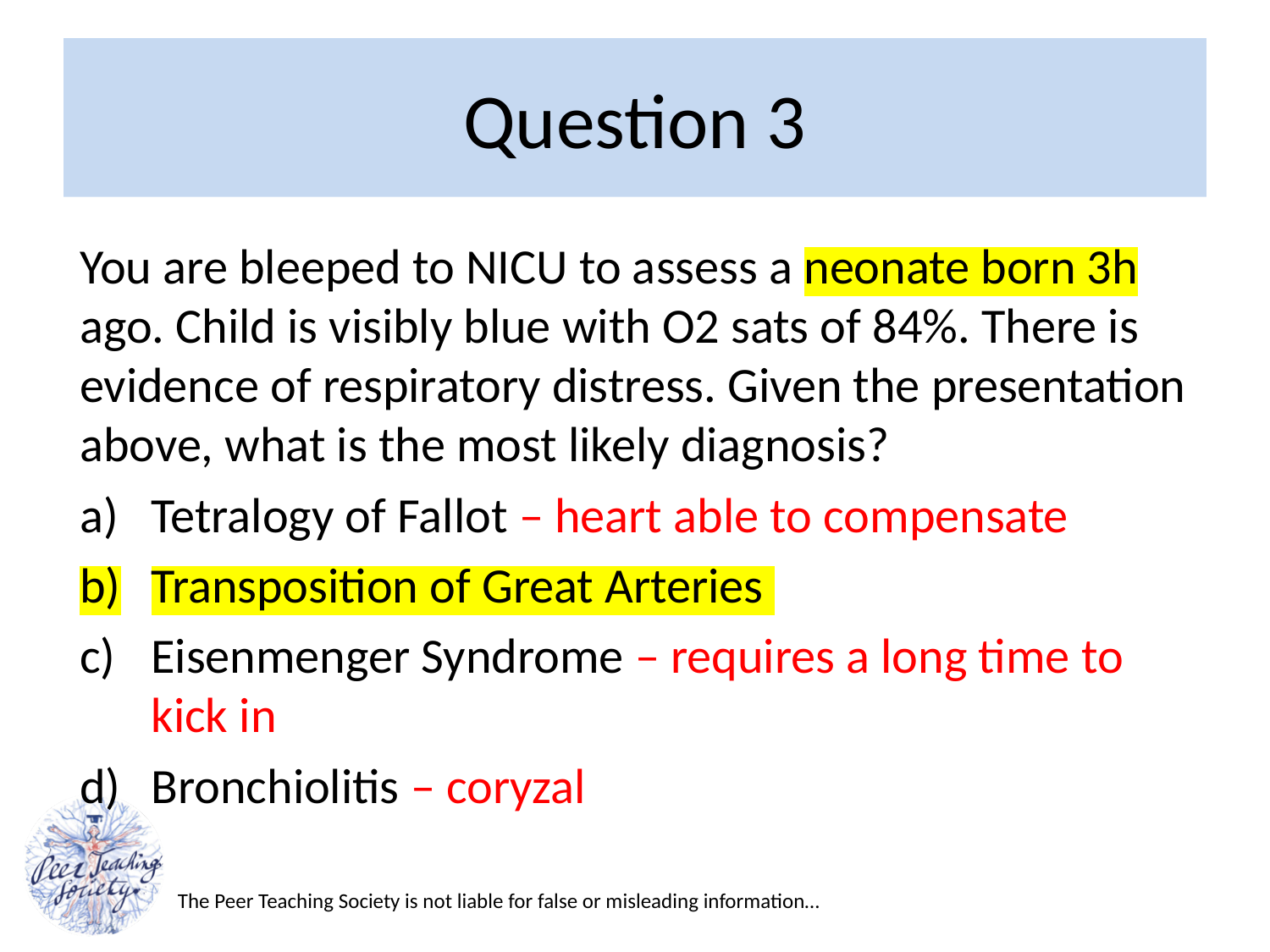

# Question 3
You are bleeped to NICU to assess a neonate born 3h ago. Child is visibly blue with O2 sats of 84%. There is evidence of respiratory distress. Given the presentation above, what is the most likely diagnosis?
Tetralogy of Fallot – heart able to compensate
Transposition of Great Arteries
Eisenmenger Syndrome – requires a long time to kick in
Bronchiolitis – coryzal